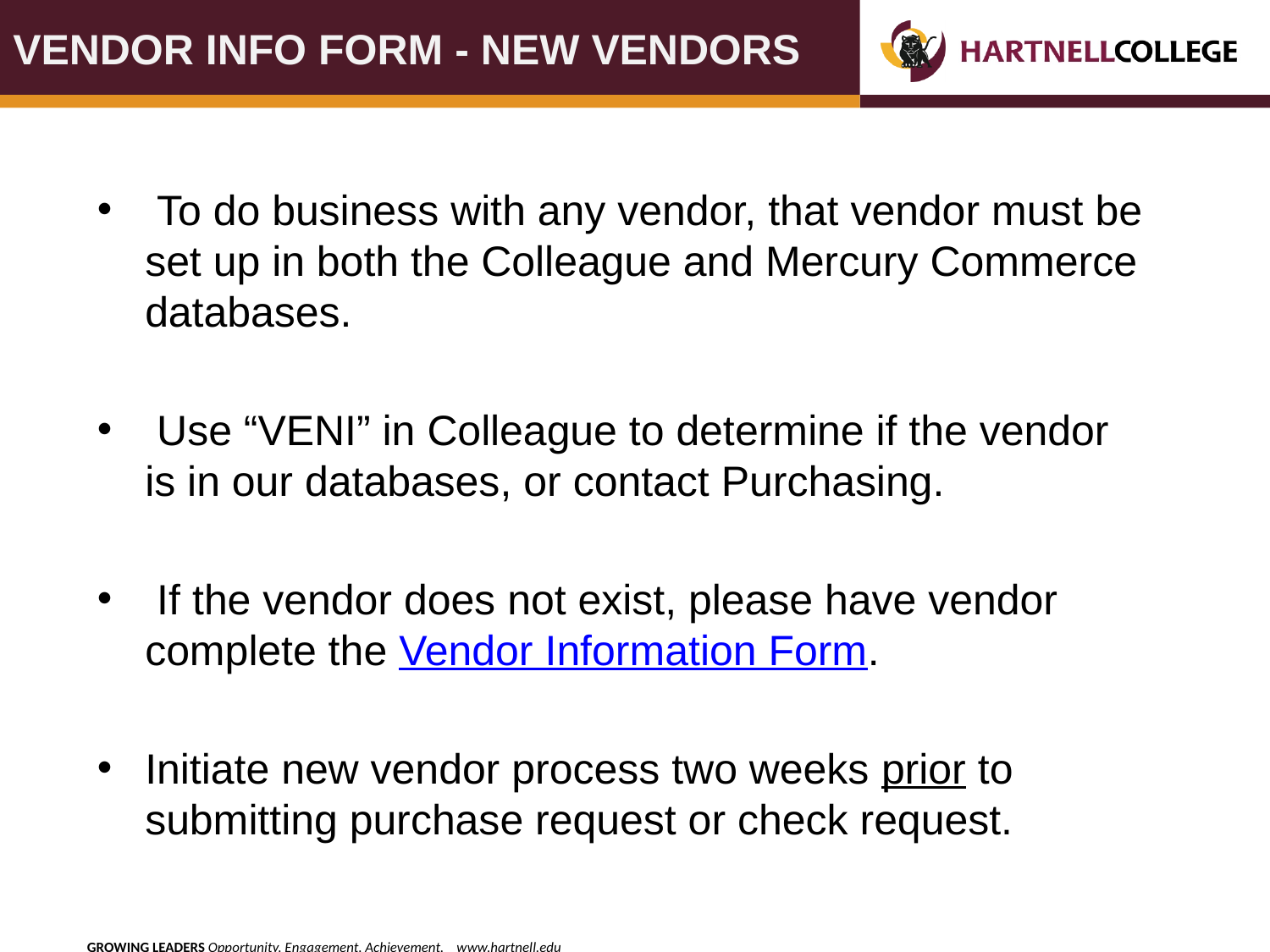

# Vendor info form - New vendors
 To do business with any vendor, that vendor must be set up in both the Colleague and Mercury Commerce databases.

 Use “VENI” in Colleague to determine if the vendor is in our databases, or contact Purchasing.

 If the vendor does not exist, please have vendor complete the Vendor Information Form.

Initiate new vendor process two weeks prior to submitting purchase request or check request.